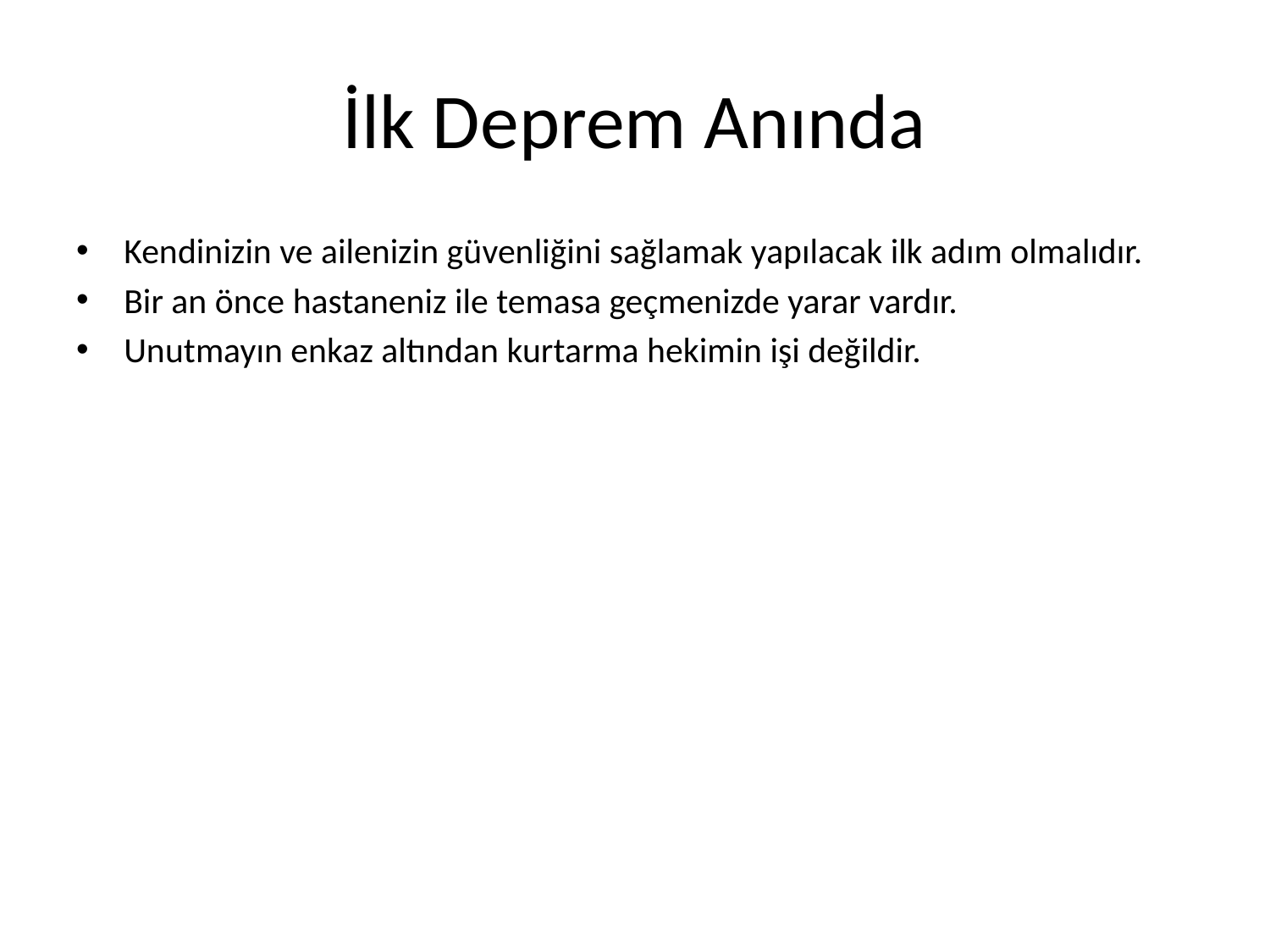

# İlk Deprem Anında
Kendinizin ve ailenizin güvenliğini sağlamak yapılacak ilk adım olmalıdır.
Bir an önce hastaneniz ile temasa geçmenizde yarar vardır.
Unutmayın enkaz altından kurtarma hekimin işi değildir.